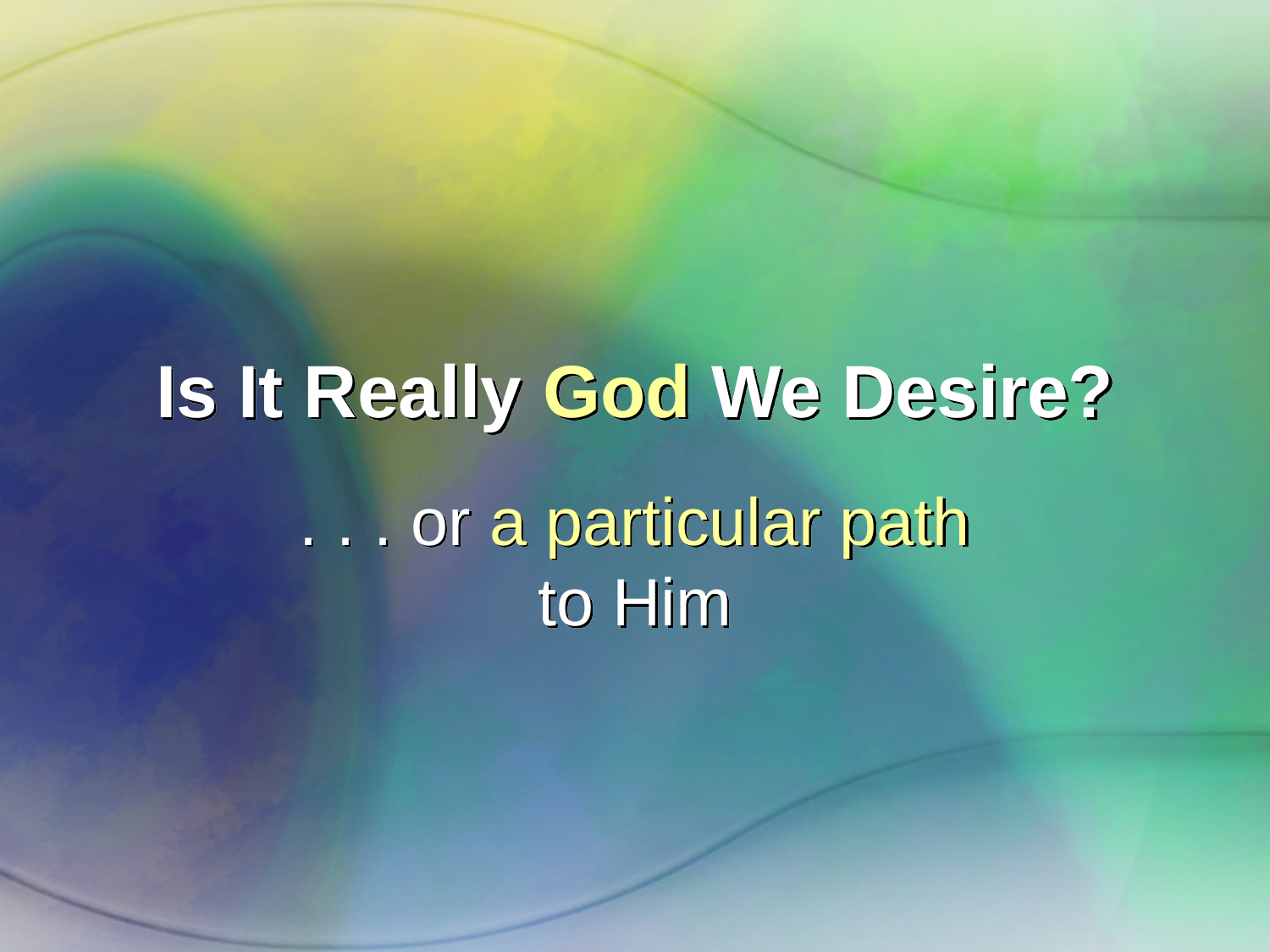

# Is It Really God We Desire?
. . . or a particular path
to Him